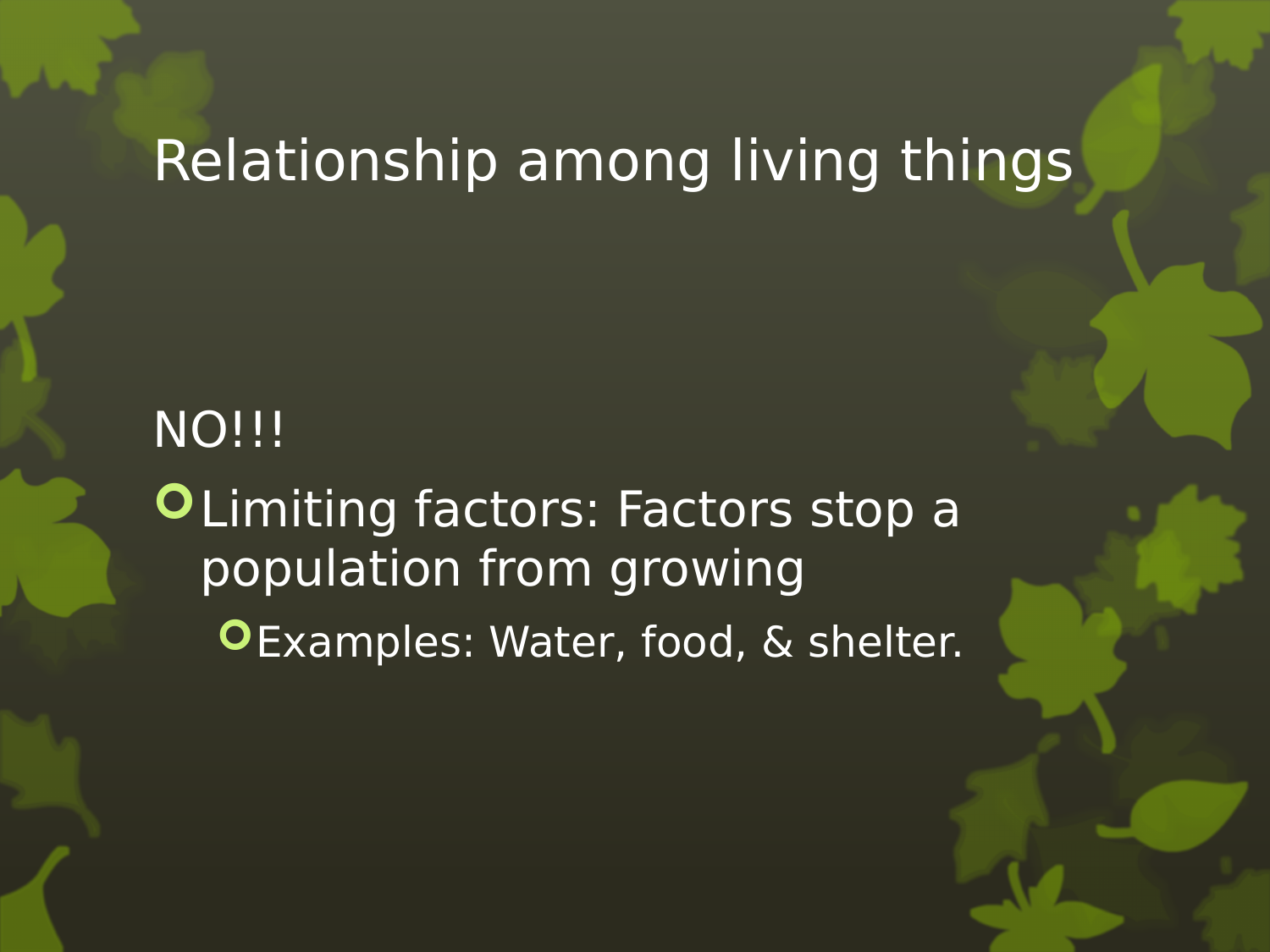

# Relationship among living things
NO!!!
Limiting factors: Factors stop a population from growing
Examples: Water, food, & shelter.